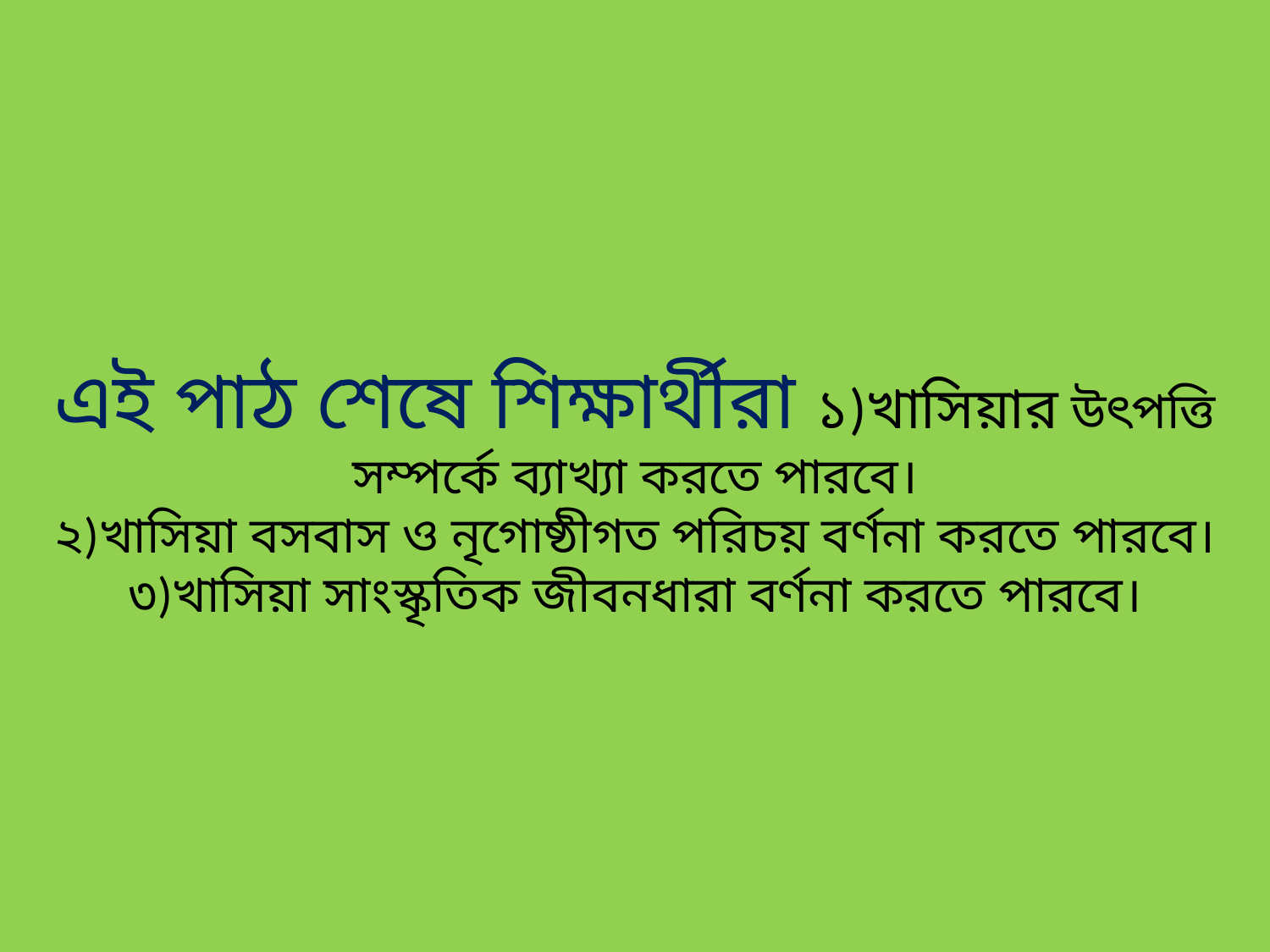

# এই পাঠ শেষে শিক্ষার্থীরা ১)খাসিয়ার উৎপত্তি সম্পর্কে ব্যাখ্যা করতে পারবে। ২)খাসিয়া বসবাস ও নৃগোষ্ঠীগত পরিচয় বর্ণনা করতে পারবে। ৩)খাসিয়া সাংস্কৃতিক জীবনধারা বর্ণনা করতে পারবে।